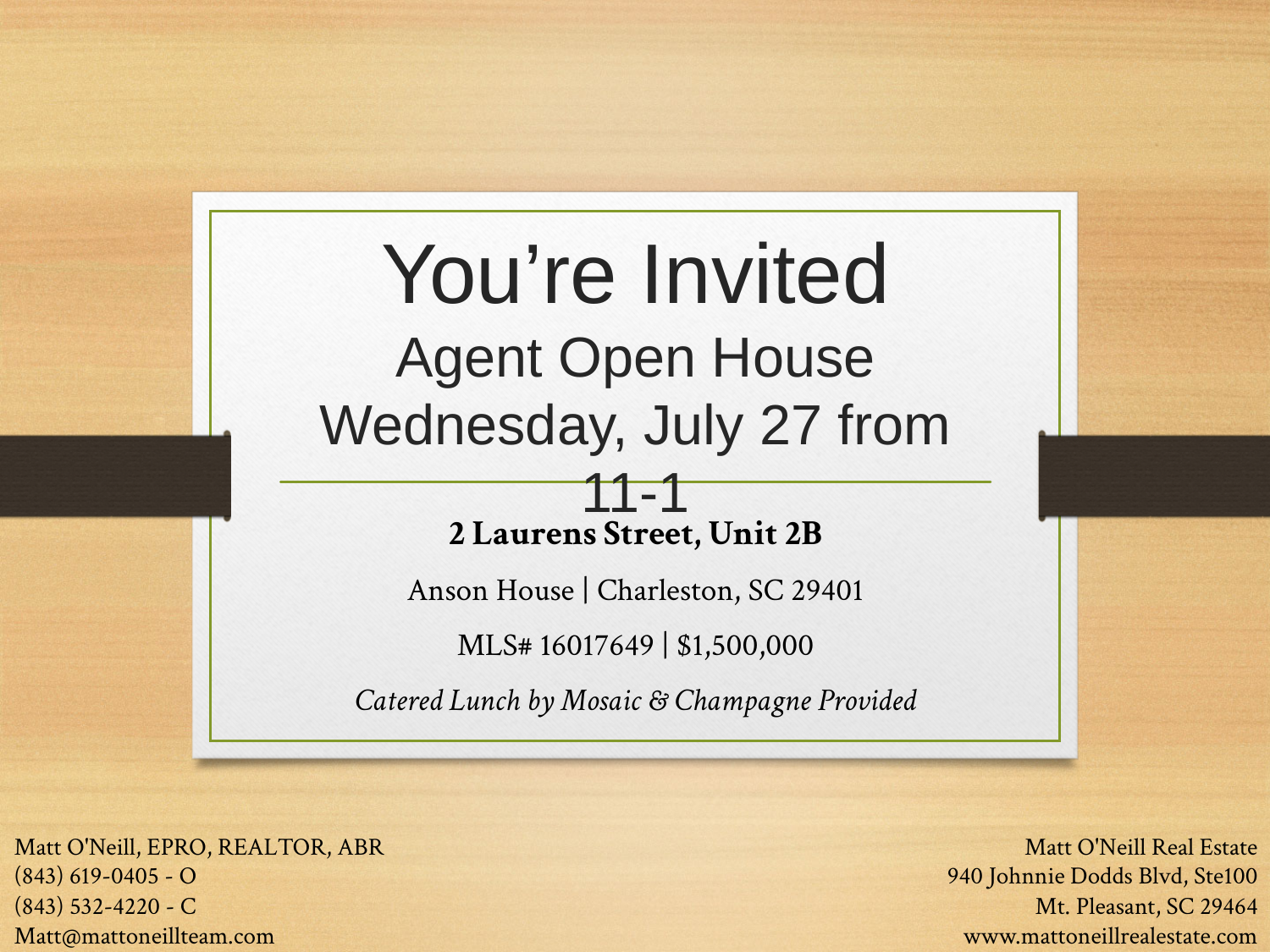

# You’re Invited Agent Open House Wednesday, July 27 from 11-1
2 Laurens Street, Unit 2B
Anson House | Charleston, SC 29401
MLS# 16017649 | $1,500,000
Catered Lunch by Mosaic & Champagne Provided
Matt O'Neill, EPRO, REALTOR, ABR
(843) 619-0405 - O
(843) 532-4220 - C
Matt@mattoneillteam.com
Matt O'Neill Real Estate
940 Johnnie Dodds Blvd, Ste100
Mt. Pleasant, SC 29464
www.mattoneillrealestate.com